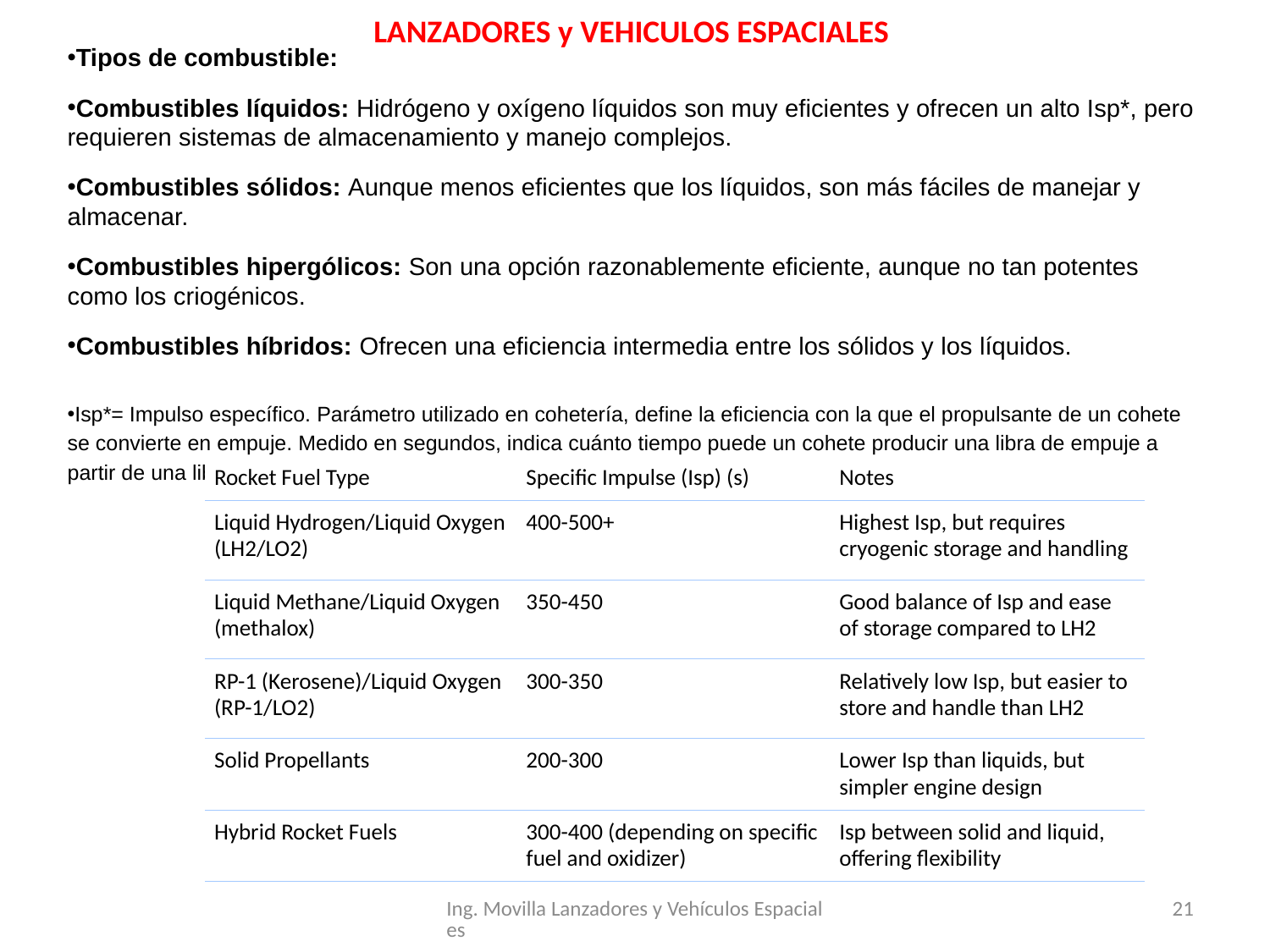

# LANZADORES y VEHICULOS ESPACIALES
Tipos de combustible:
Combustibles líquidos: Hidrógeno y oxígeno líquidos son muy eficientes y ofrecen un alto Isp*, pero requieren sistemas de almacenamiento y manejo complejos.
Combustibles sólidos: Aunque menos eficientes que los líquidos, son más fáciles de manejar y almacenar.
Combustibles hipergólicos: Son una opción razonablemente eficiente, aunque no tan potentes como los criogénicos.
Combustibles híbridos: Ofrecen una eficiencia intermedia entre los sólidos y los líquidos.
Isp*= Impulso específico. Parámetro utilizado en cohetería, define la eficiencia con la que el propulsante de un cohete se convierte en empuje. Medido en segundos, indica cuánto tiempo puede un cohete producir una libra de empuje a partir de una libra de propulsante.
| Rocket Fuel Type | Specific Impulse (Isp) (s) | Notes |
| --- | --- | --- |
| Liquid Hydrogen/Liquid Oxygen (LH2/LO2) | 400-500+ | Highest Isp, but requires cryogenic storage and handling |
| Liquid Methane/Liquid Oxygen (methalox) | 350-450 | Good balance of Isp and ease of storage compared to LH2 |
| RP-1 (Kerosene)/Liquid Oxygen (RP-1/LO2) | 300-350 | Relatively low Isp, but easier to store and handle than LH2 |
| Solid Propellants | 200-300 | Lower Isp than liquids, but simpler engine design |
| Hybrid Rocket Fuels | 300-400 (depending on specific fuel and oxidizer) | Isp between solid and liquid, offering flexibility |
Ing. Movilla Lanzadores y Vehículos Espaciales
21